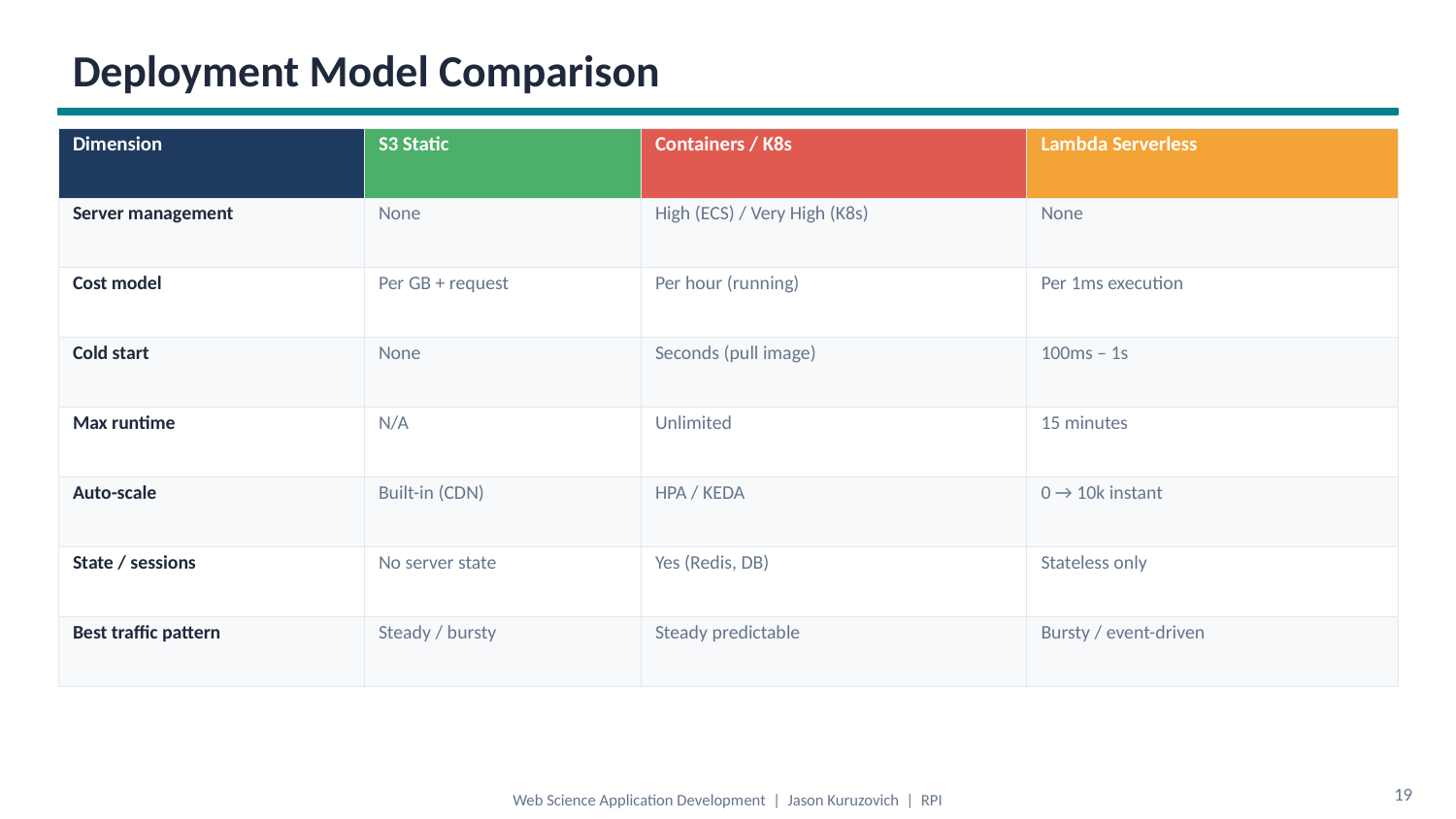

Deployment Model Comparison

| Dimension | S3 Static | Containers / K8s | Lambda Serverless |
| --- | --- | --- | --- |
| Server management | None | High (ECS) / Very High (K8s) | None |
| Cost model | Per GB + request | Per hour (running) | Per 1ms execution |
| Cold start | None | Seconds (pull image) | 100ms – 1s |
| Max runtime | N/A | Unlimited | 15 minutes |
| Auto-scale | Built-in (CDN) | HPA / KEDA | 0 → 10k instant |
| State / sessions | No server state | Yes (Redis, DB) | Stateless only |
| Best traffic pattern | Steady / bursty | Steady predictable | Bursty / event-driven |
19
Web Science Application Development  |  Jason Kuruzovich  |  RPI